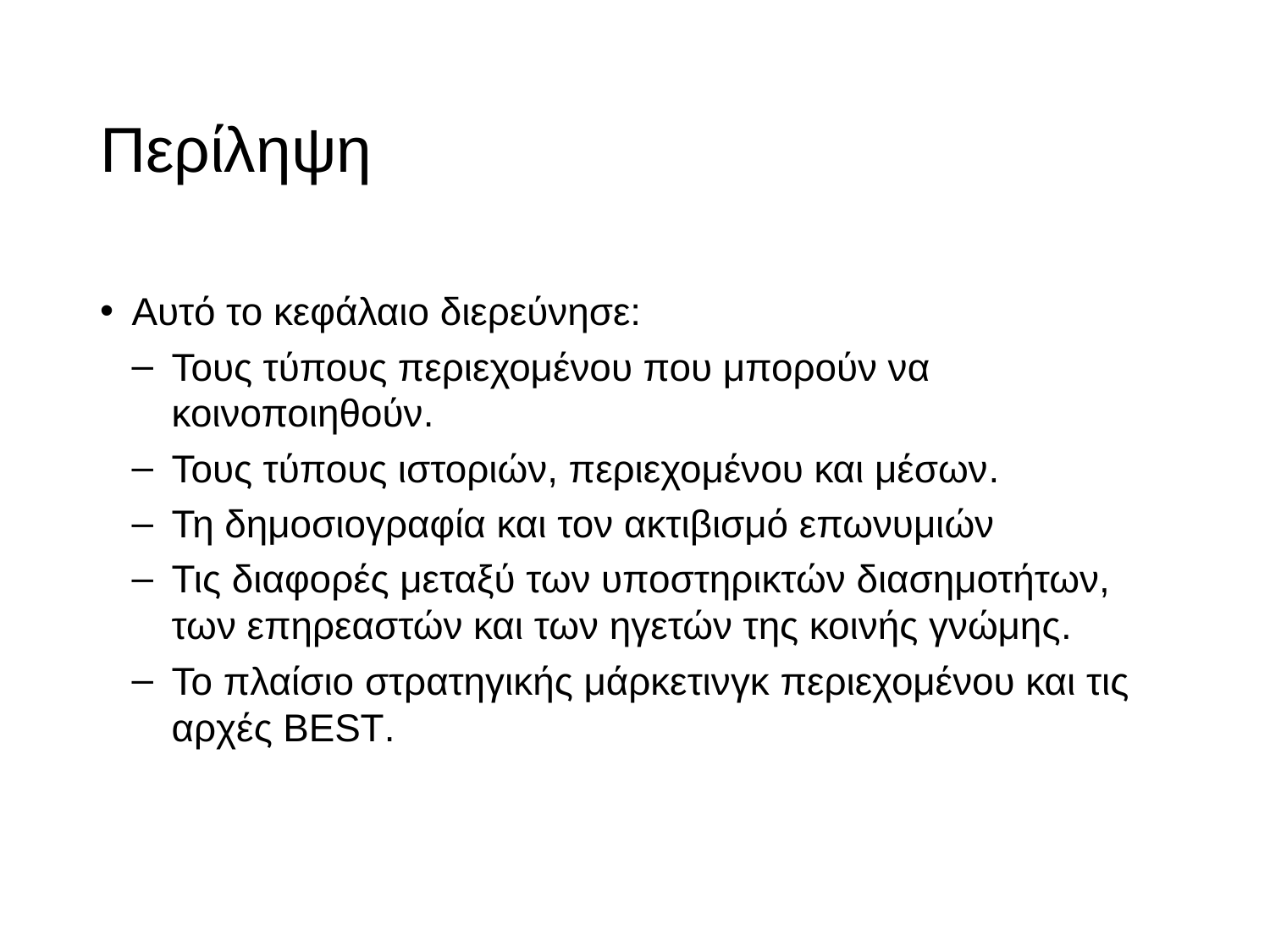

# Περίληψη
Αυτό το κεφάλαιο διερεύνησε:
Τους τύπους περιεχομένου που μπορούν να κοινοποιηθούν.
Τους τύπους ιστοριών, περιεχομένου και μέσων.
Τη δημοσιογραφία και τον ακτιβισμό επωνυμιών
Τις διαφορές μεταξύ των υποστηρικτών διασημοτήτων, των επηρεαστών και των ηγετών της κοινής γνώμης.
Το πλαίσιο στρατηγικής μάρκετινγκ περιεχομένου και τις αρχές BEST.